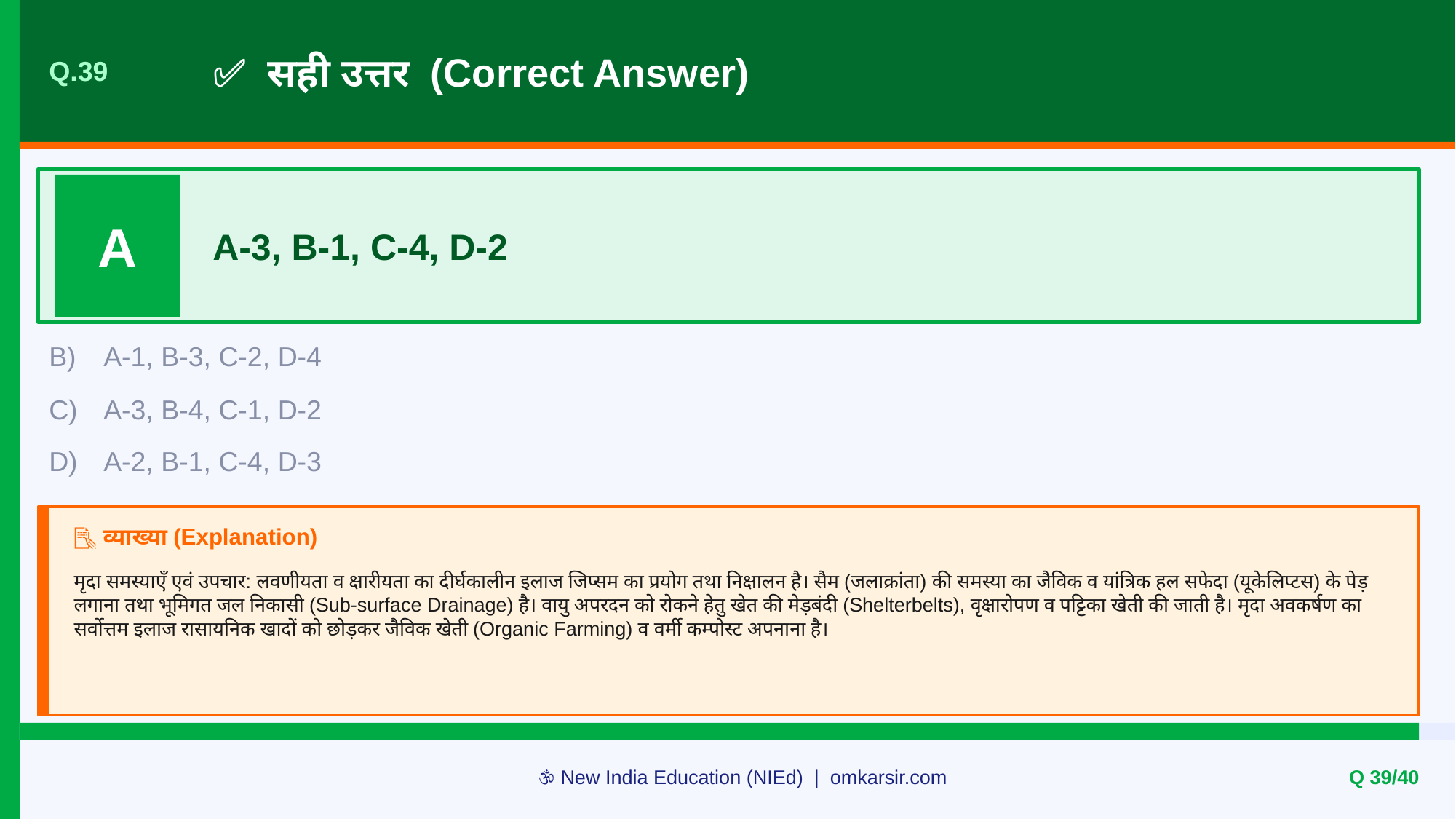

✅  सही उत्तर  (Correct Answer)
Q.39

A
A-3, B-1, C-4, D-2
B)
A-1, B-3, C-2, D-4
C)
A-3, B-4, C-1, D-2
D)
A-2, B-1, C-4, D-3

📝 व्याख्या (Explanation)
मृदा समस्याएँ एवं उपचार: लवणीयता व क्षारीयता का दीर्घकालीन इलाज जिप्सम का प्रयोग तथा निक्षालन है। सैम (जलाक्रांता) की समस्या का जैविक व यांत्रिक हल सफेदा (यूकेलिप्टस) के पेड़ लगाना तथा भूमिगत जल निकासी (Sub-surface Drainage) है। वायु अपरदन को रोकने हेतु खेत की मेड़बंदी (Shelterbelts), वृक्षारोपण व पट्टिका खेती की जाती है। मृदा अवकर्षण का सर्वोत्तम इलाज रासायनिक खादों को छोड़कर जैविक खेती (Organic Farming) व वर्मी कम्पोस्ट अपनाना है।

🕉️ New India Education (NIEd)  |  omkarsir.com
Q 39/40